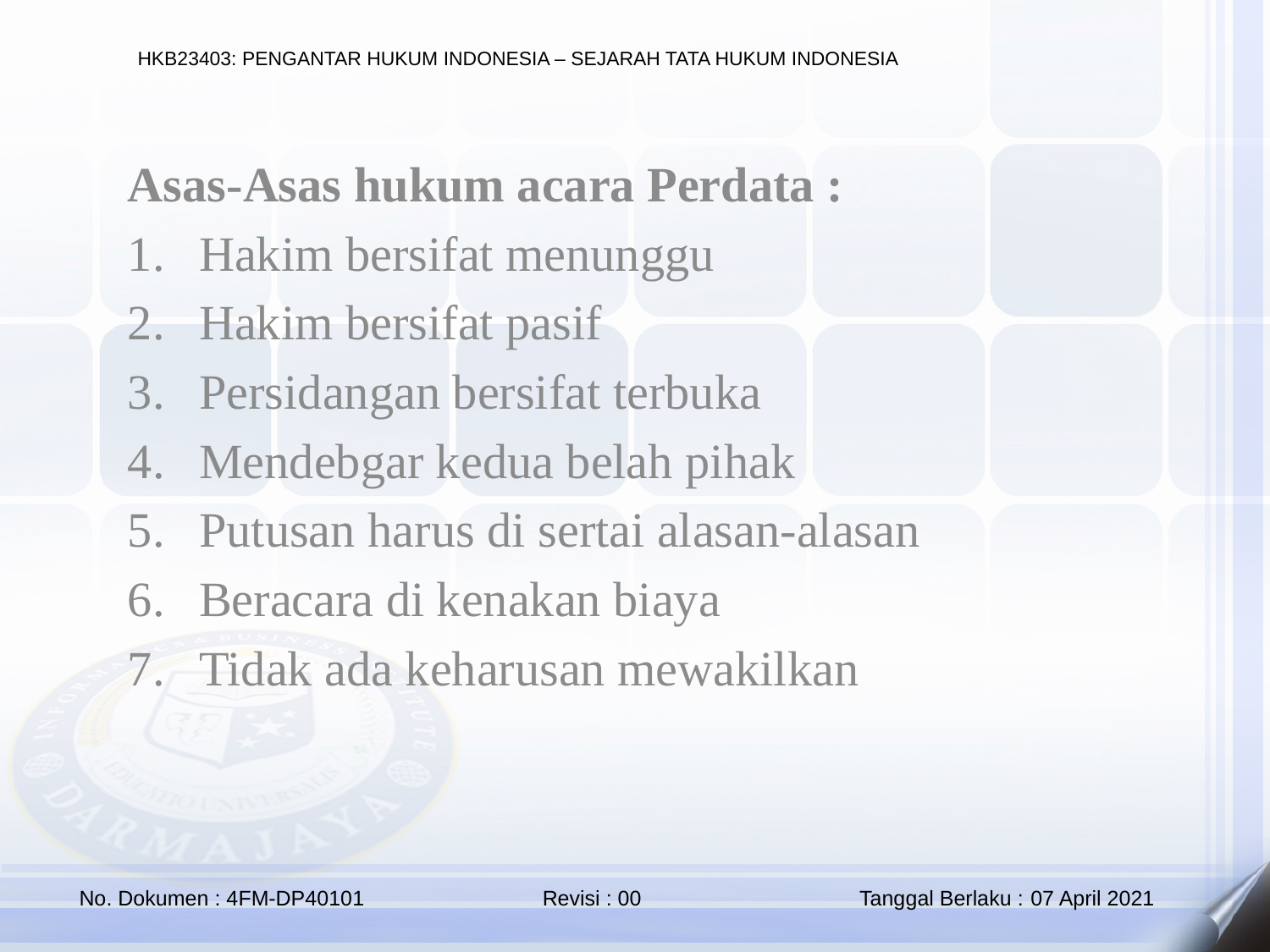

Asas-Asas hukum acara Perdata :
Hakim bersifat menunggu
Hakim bersifat pasif
Persidangan bersifat terbuka
Mendebgar kedua belah pihak
Putusan harus di sertai alasan-alasan
Beracara di kenakan biaya
Tidak ada keharusan mewakilkan